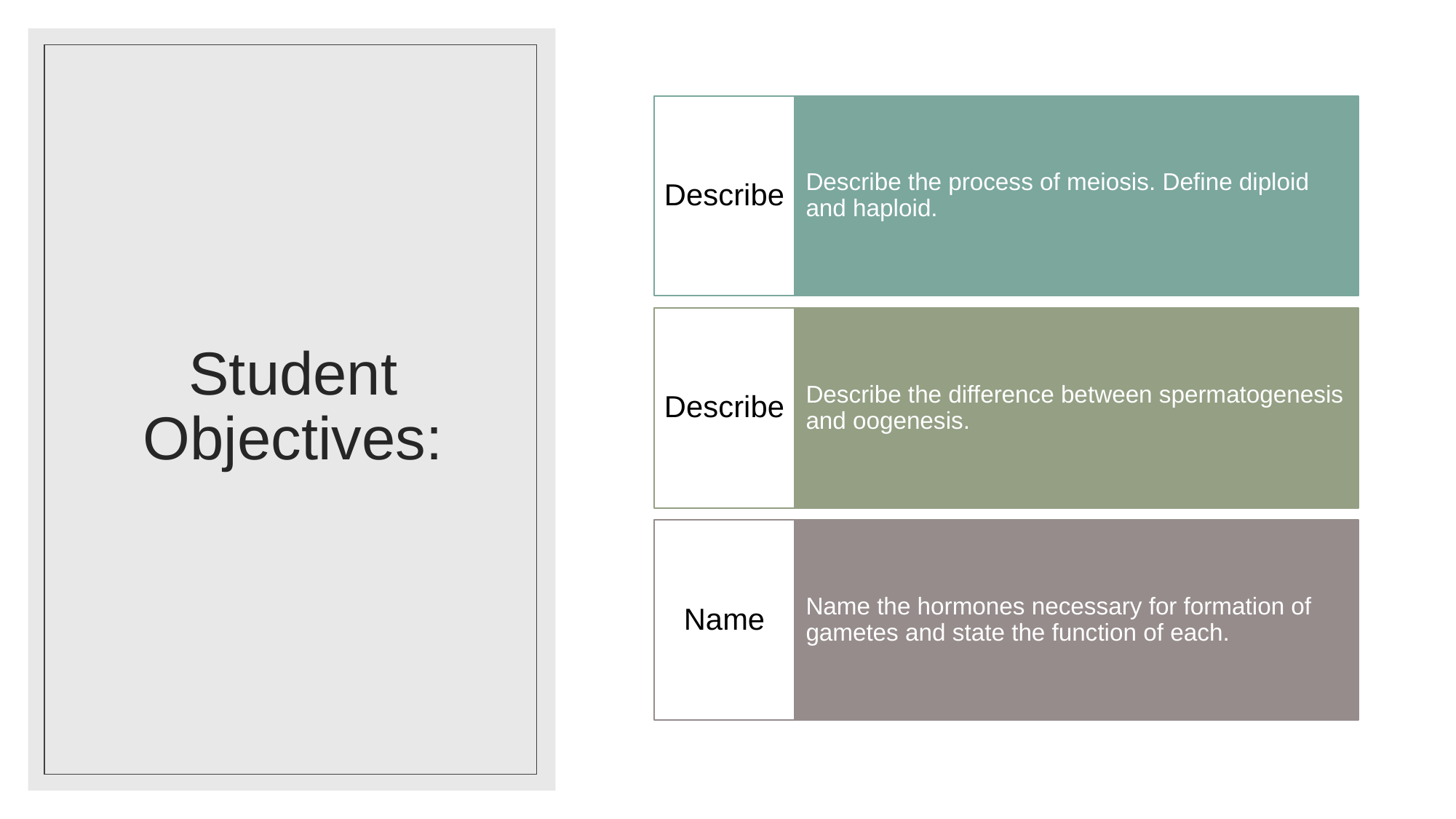

# Student Objectives:
Describe the process of meiosis. Define diploid and haploid.
Describe
Describe the difference between spermatogenesis and oogenesis.
Describe
Name the hormones necessary for formation of gametes and state the function of each.
Name